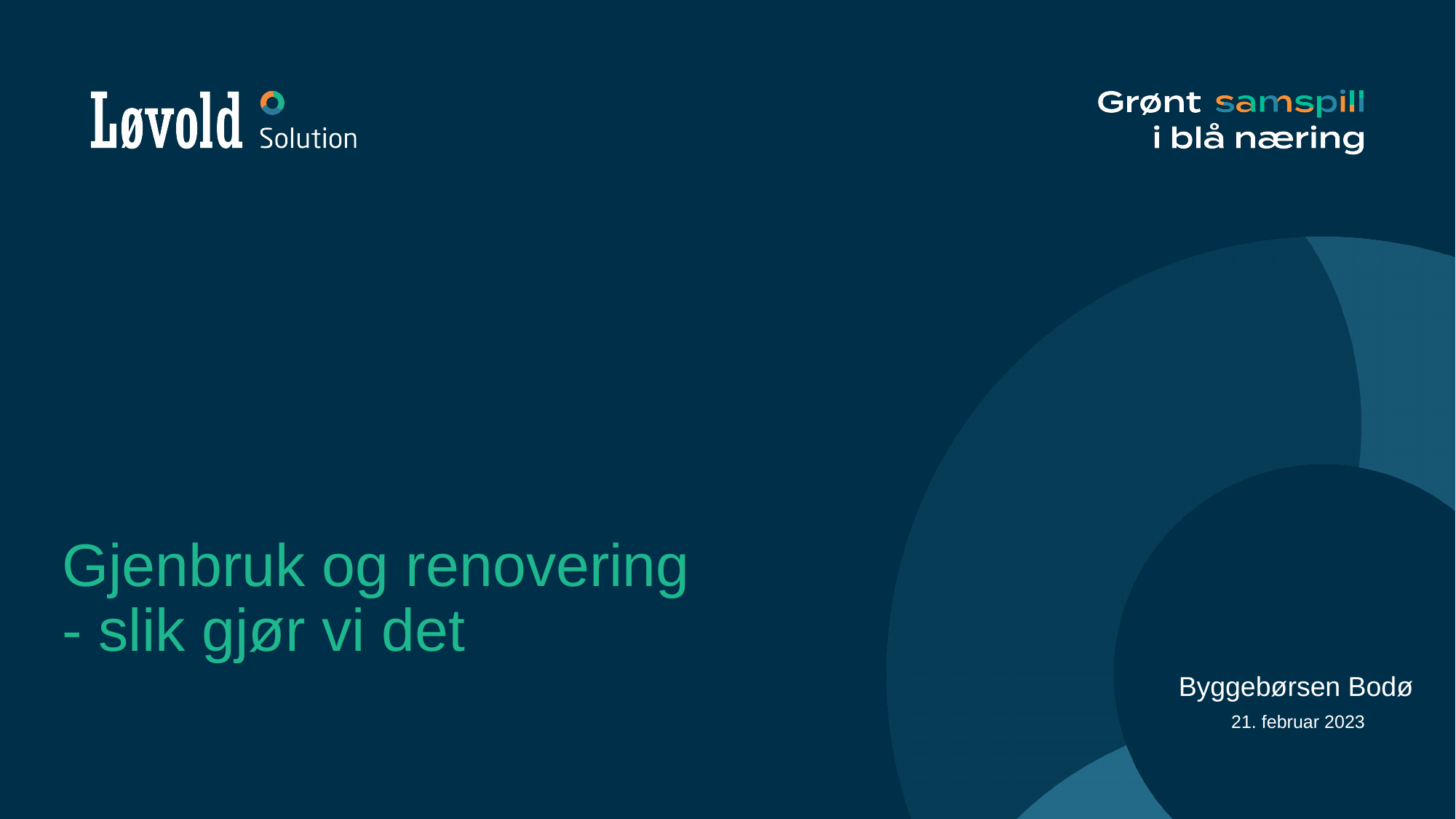

# Gjenbruk og renovering - slik gjør vi det
Byggebørsen Bodø